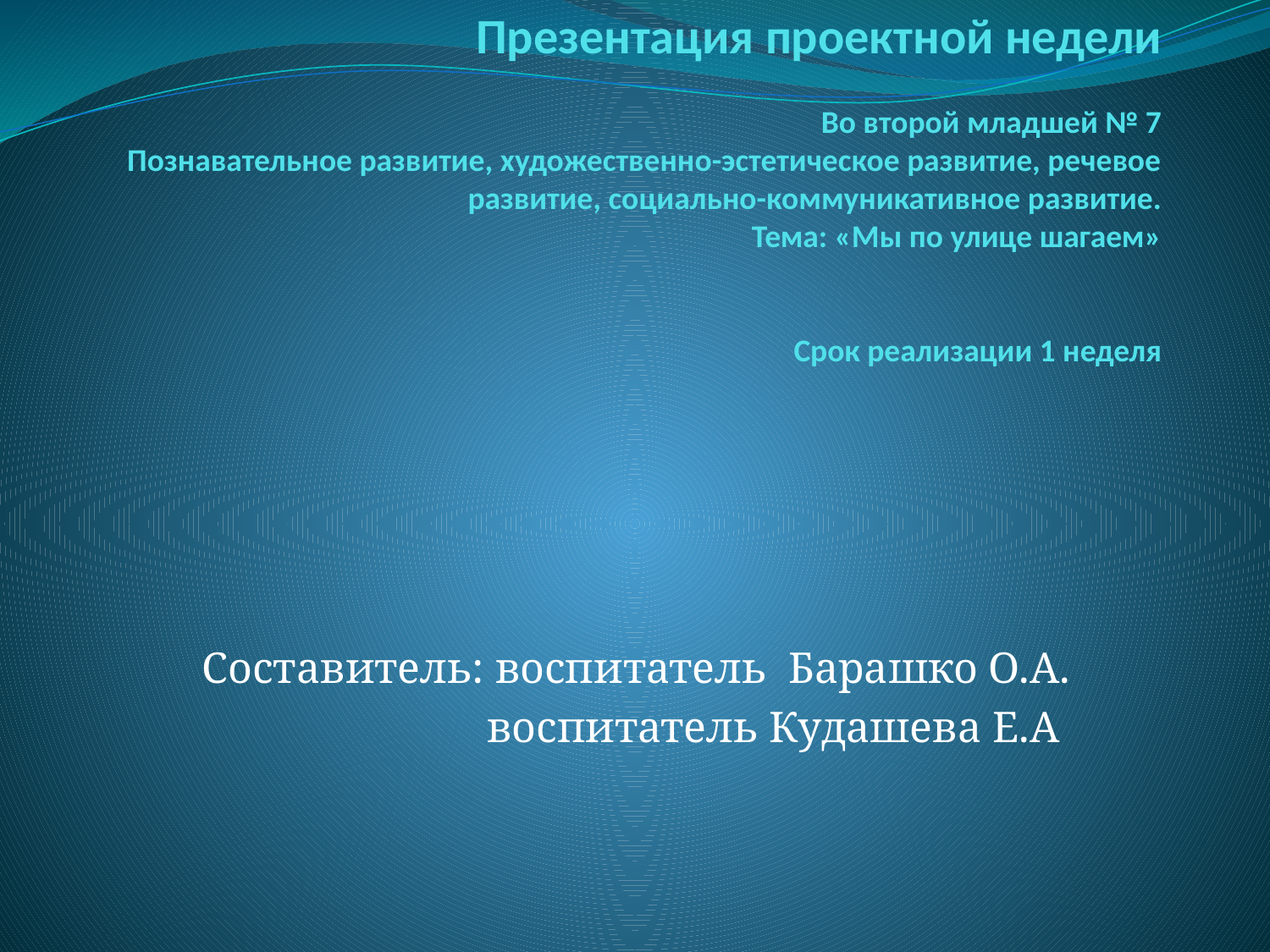

# Презентация проектной недели Во второй младшей № 7 Познавательное развитие, художественно-эстетическое развитие, речевое развитие, социально-коммуникативное развитие. Тема: «Мы по улице шагаем»   Срок реализации 1 неделя
Составитель: воспитатель  Барашко О.А.
                         воспитатель Кудашева Е.А